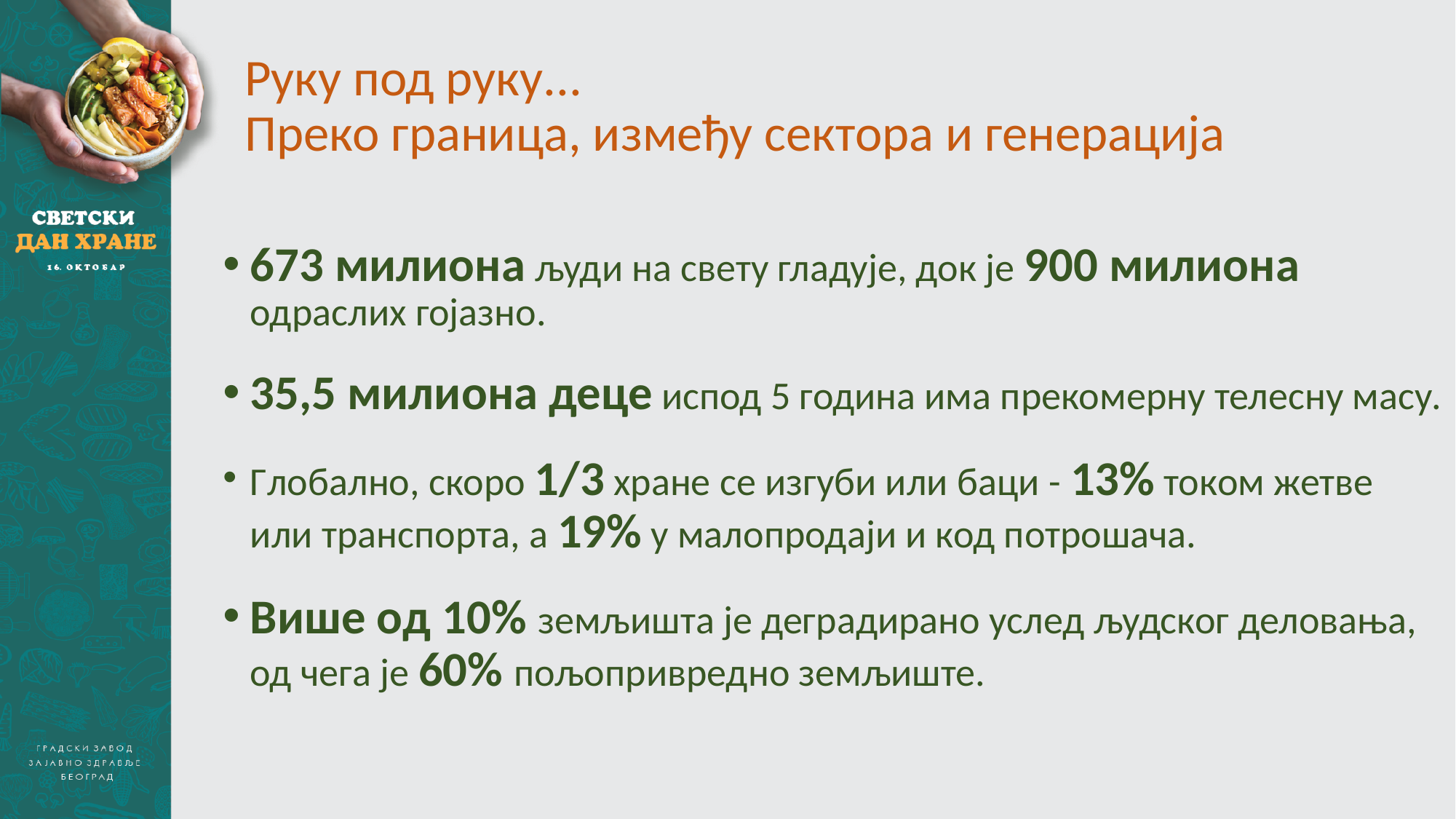

# Руку под руку... Преко граница, између сектора и генерација
673 милиона људи на свету гладује, док је 900 милиона одраслих гојазно.
35,5 милиона деце испод 5 година има прекомерну телесну масу.
Глобално, скоро 1/3 хране се изгуби или баци - 13% током жетве или транспорта, а 19% у малопродаји и код потрошача.
Више од 10% земљишта је деградирано услед људског деловања, од чега је 60% пољопривредно земљиште.